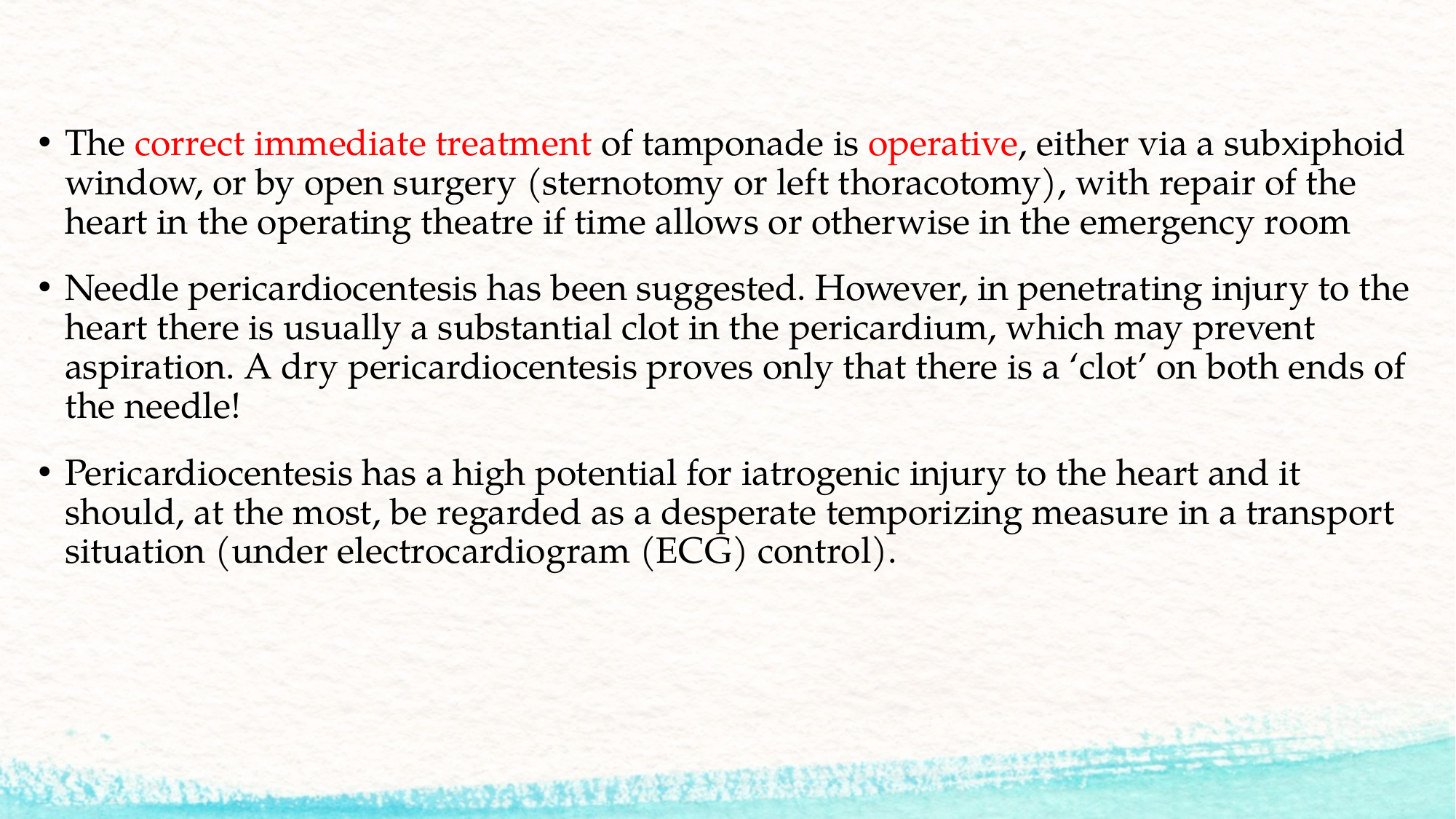

The correct immediate treatment of tamponade is operative, either via a subxiphoid window, or by open surgery (sternotomy or left thoracotomy), with repair of the heart in the operating theatre if time allows or otherwise in the emergency room
Needle pericardiocentesis has been suggested. However, in penetrating injury to the heart there is usually a substantial clot in the pericardium, which may prevent aspiration. A dry pericardiocentesis proves only that there is a ‘clot’ on both ends of the needle!
Pericardiocentesis has a high potential for iatrogenic injury to the heart and it should, at the most, be regarded as a desperate temporizing measure in a transport situation (under electrocardiogram (ECG) control).